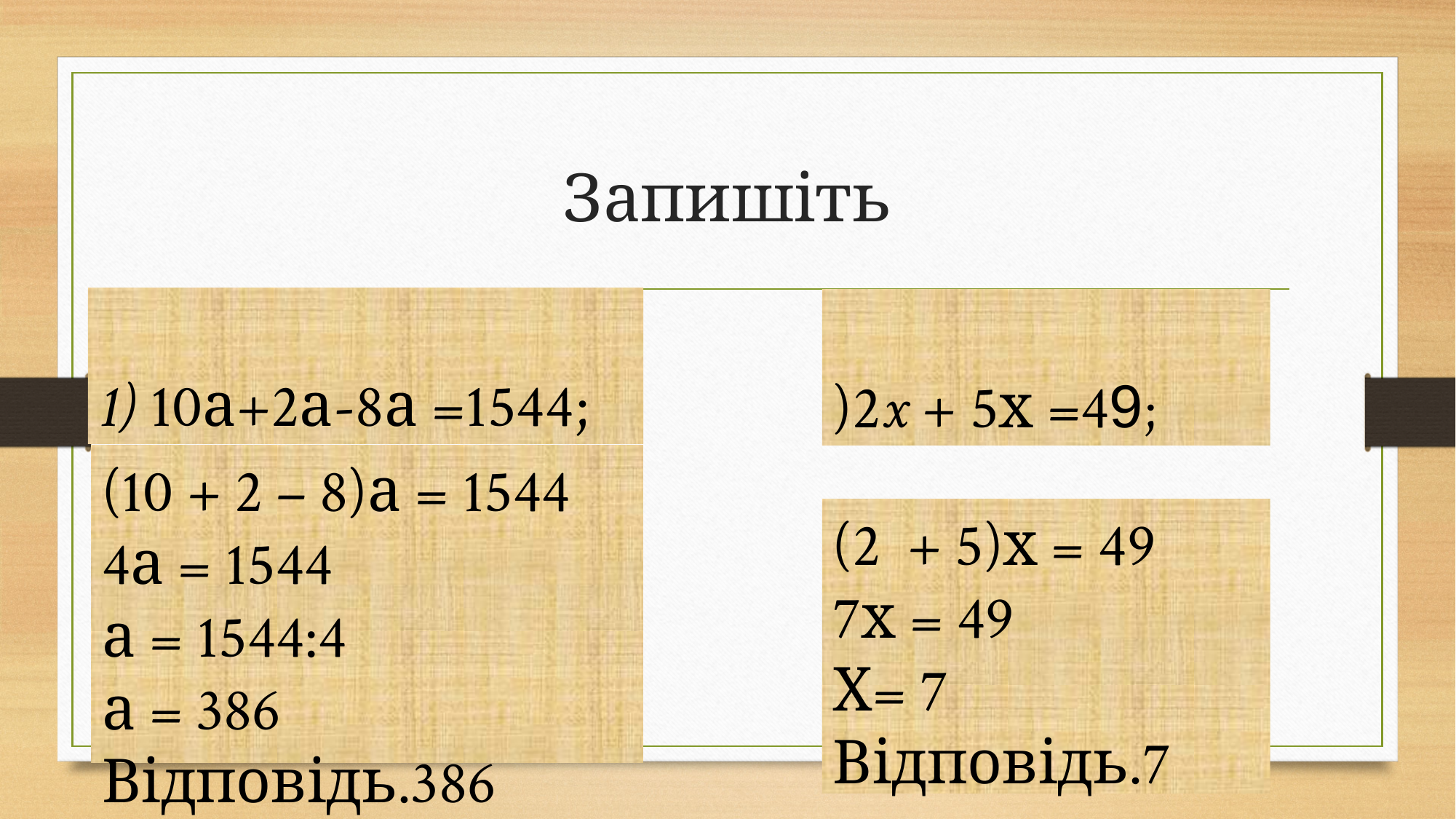

# Запишіть

1) 10а+2а-8а =1544;

)2x + 5х =49;

(10 + 2 – 8)а = 1544
4а = 1544
а = 1544:4
а = 386
Відповідь.386
(2  + 5)х = 49
7х = 49
Х= 7
Відповідь.7